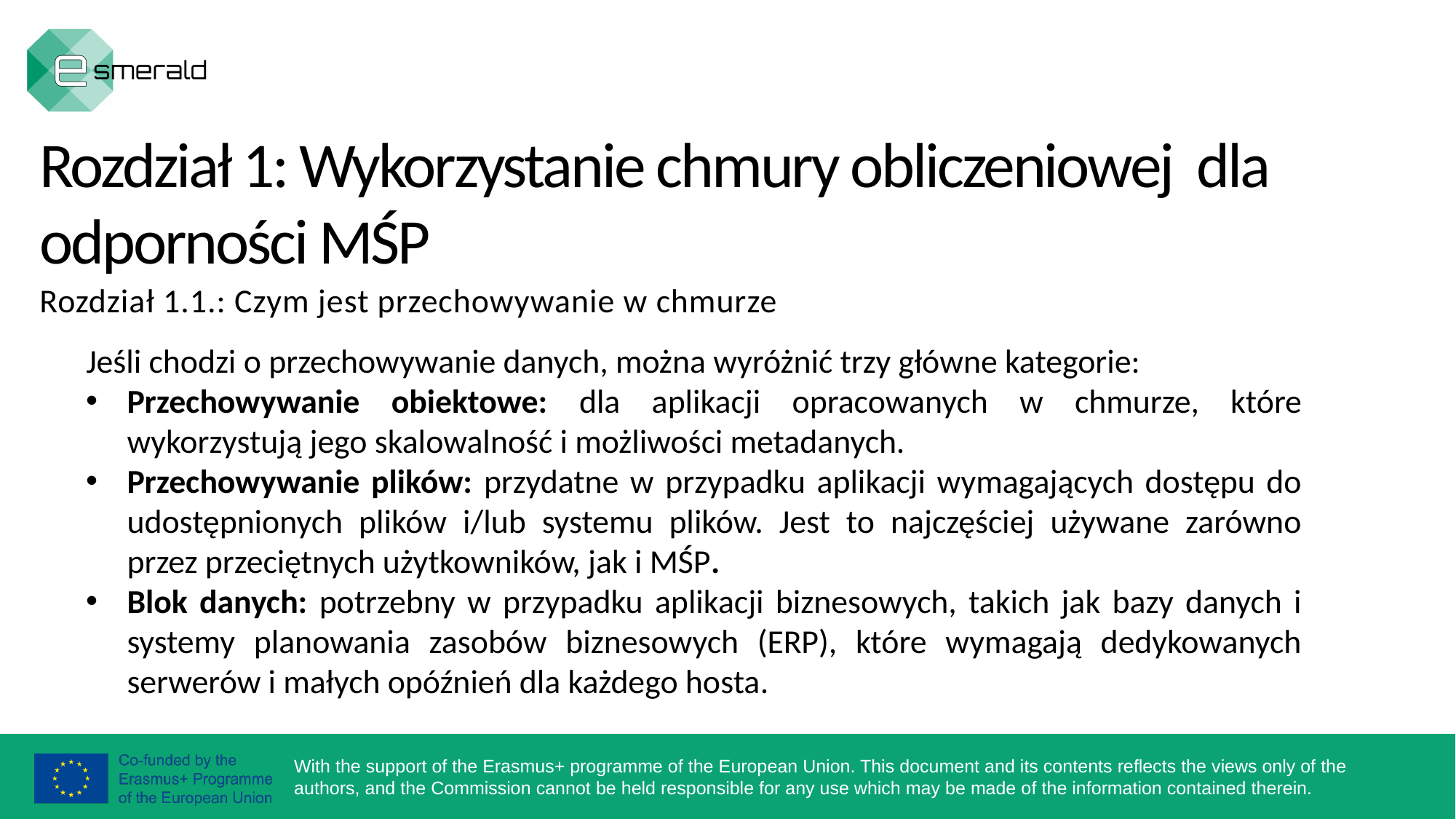

Rozdział 1: Wykorzystanie chmury obliczeniowej  dla odporności MŚP
Rozdział 1.1.: Czym jest przechowywanie w chmurze
Jeśli chodzi o przechowywanie danych, można wyróżnić trzy główne kategorie:
Przechowywanie obiektowe: dla aplikacji opracowanych w chmurze, które wykorzystują jego skalowalność i możliwości metadanych.
Przechowywanie plików: przydatne w przypadku aplikacji wymagających dostępu do udostępnionych plików i/lub systemu plików. Jest to najczęściej używane zarówno przez przeciętnych użytkowników, jak i MŚP.
Blok danych: potrzebny w przypadku aplikacji biznesowych, takich jak bazy danych i systemy planowania zasobów biznesowych (ERP), które wymagają dedykowanych serwerów i małych opóźnień dla każdego hosta.